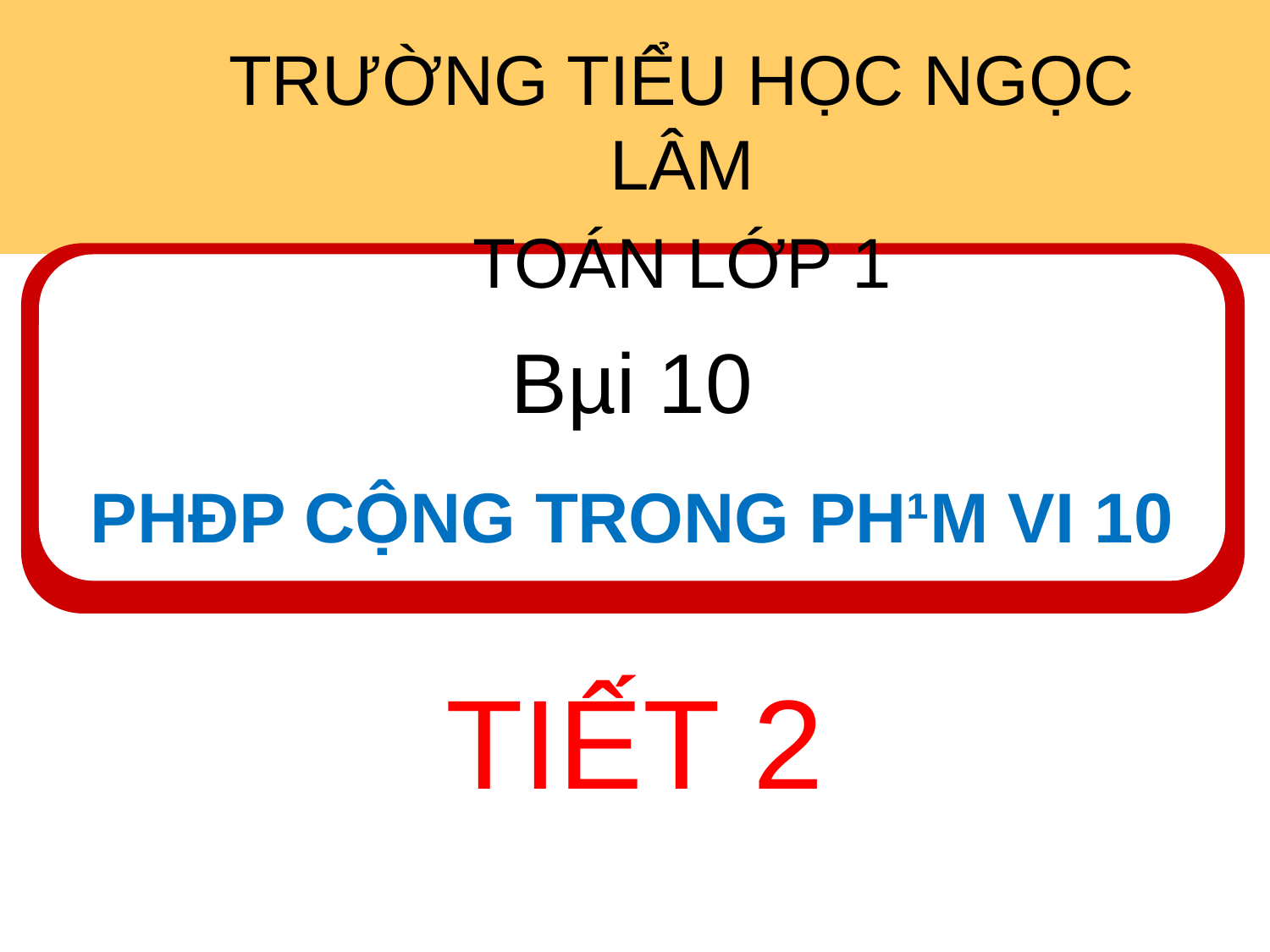

TRƯỜNG TIỂU HỌC NGỌC LÂM
TOÁN LỚP 1

Bµi 10
PHÐP CỘNG TRONG PH¹M VI 10
#
TIẾT 2